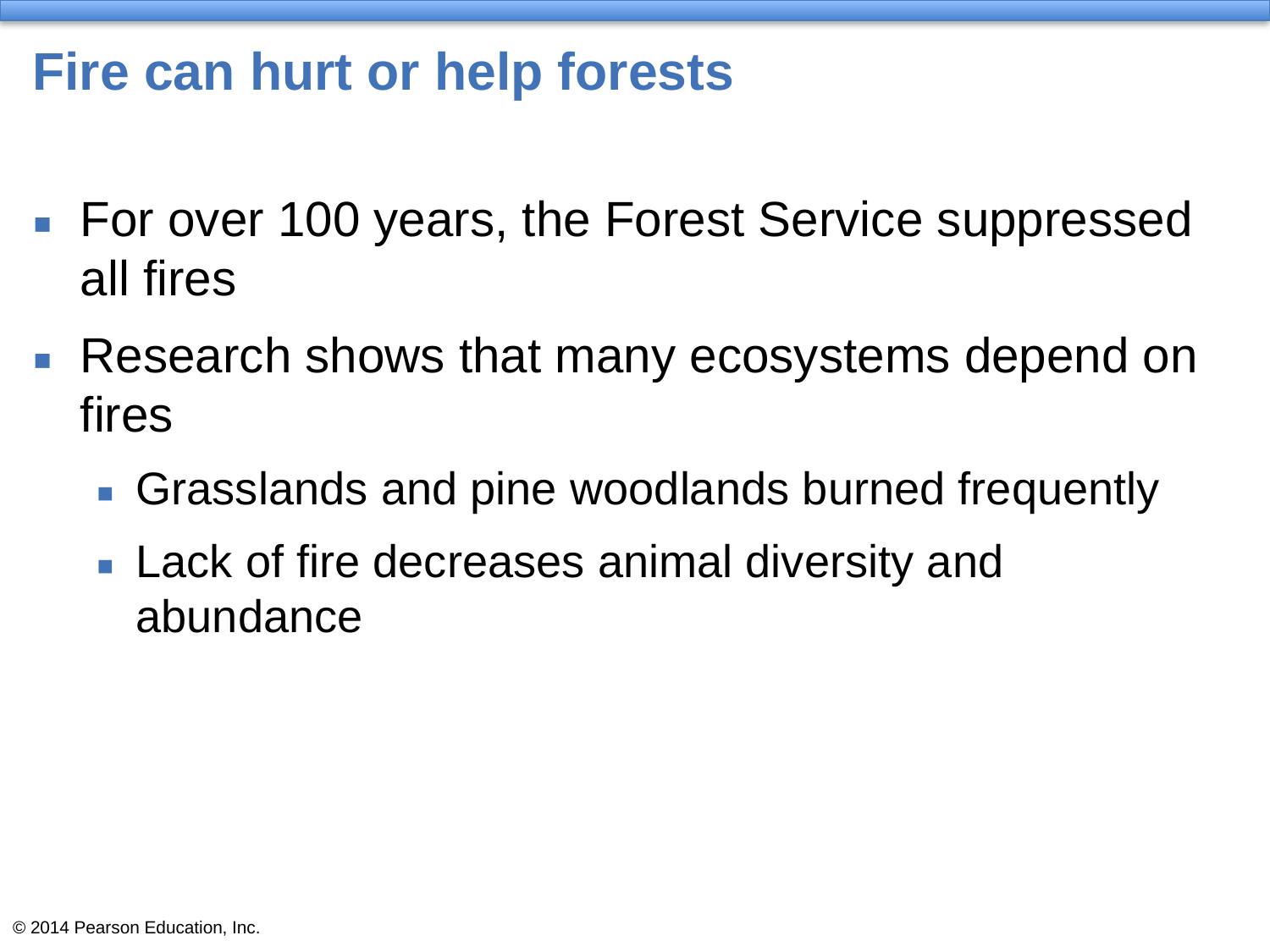

# Fire can hurt or help forests
For over 100 years, the Forest Service suppressed all fires
Research shows that many ecosystems depend on fires
Grasslands and pine woodlands burned frequently
Lack of fire decreases animal diversity and abundance